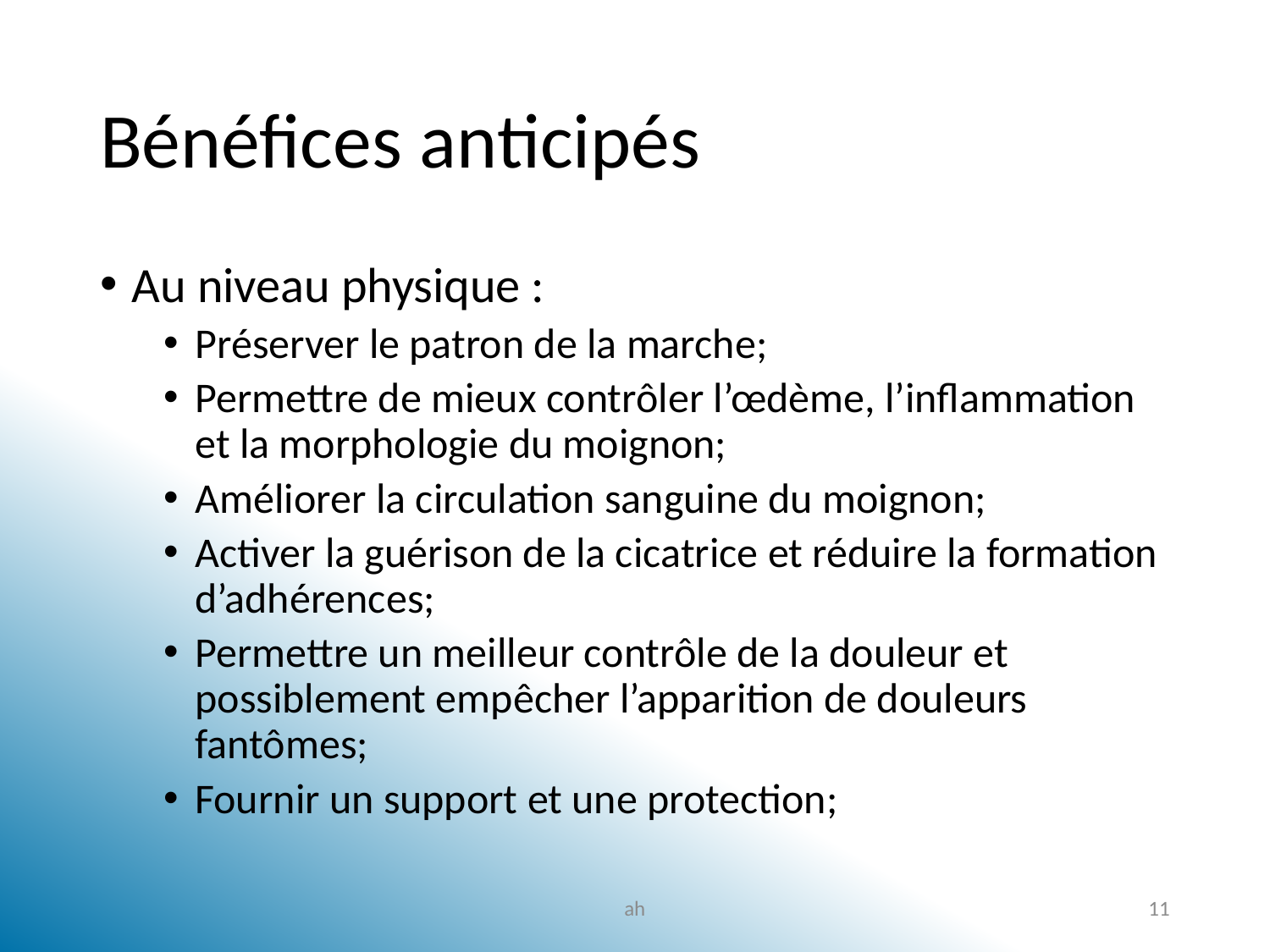

# Bénéfices anticipés
Au niveau physique :
Préserver le patron de la marche;
Permettre de mieux contrôler l’œdème, l’inflammation et la morphologie du moignon;
Améliorer la circulation sanguine du moignon;
Activer la guérison de la cicatrice et réduire la formation d’adhérences;
Permettre un meilleur contrôle de la douleur et possiblement empêcher l’apparition de douleurs fantômes;
Fournir un support et une protection;
ah
11